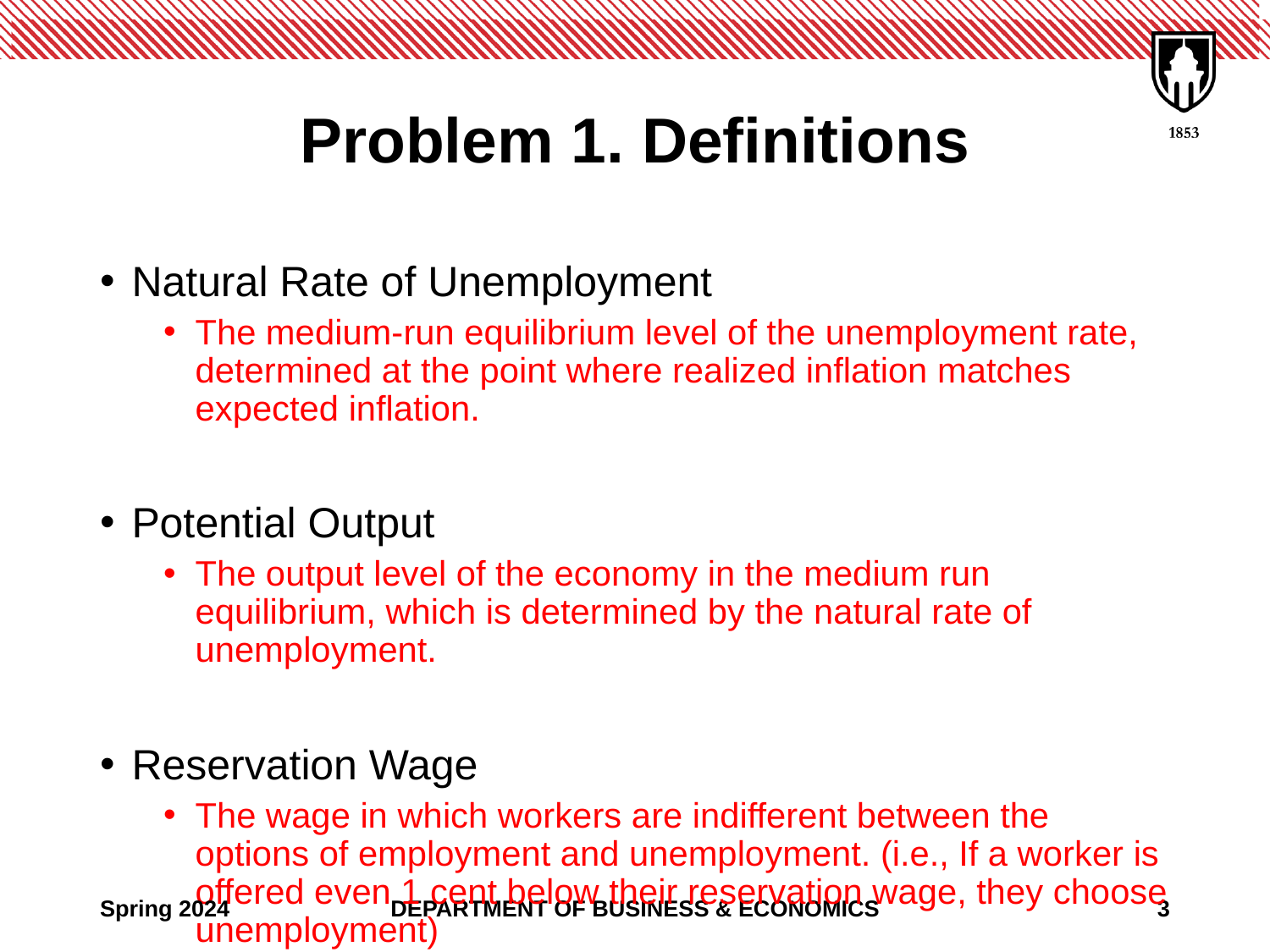

# Problem 1. Definitions
Natural Rate of Unemployment
The medium-run equilibrium level of the unemployment rate, determined at the point where realized inflation matches expected inflation.

Potential Output
The output level of the economy in the medium run equilibrium, which is determined by the natural rate of unemployment.

Reservation Wage
The wage in which workers are indifferent between the options of employment and unemployment. (i.e., If a worker is offered even 1 cent below their reservation wage, they choose unemployment)
Spring 2024
DEPARTMENT OF BUSINESS & ECONOMICS
3